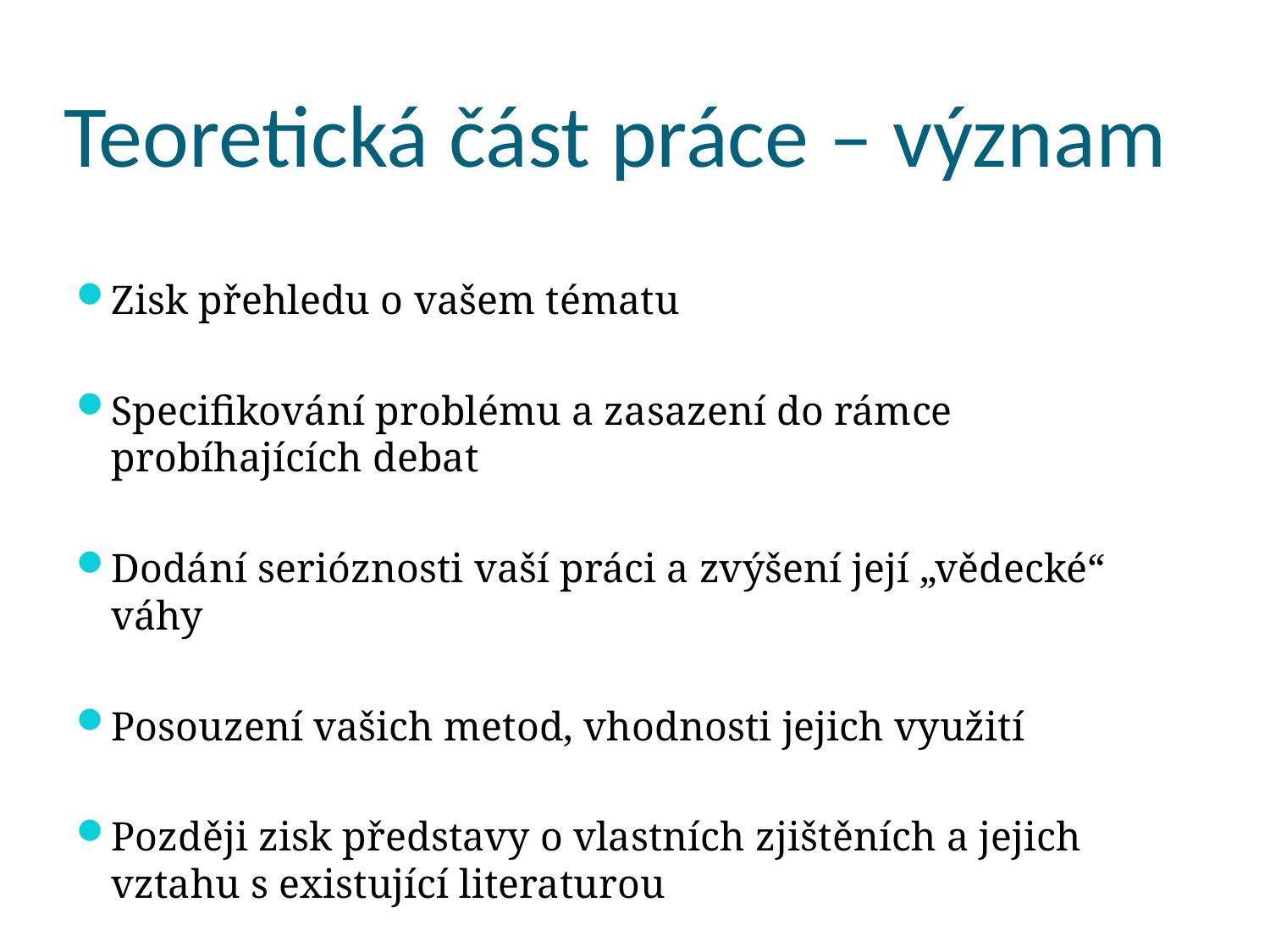

# Teoretická část práce – význam
Zisk přehledu o vašem tématu

Specifikování problému a zasazení do rámce probíhajících debat

Dodání serióznosti vaší práci a zvýšení její „vědecké“ váhy

Posouzení vašich metod, vhodnosti jejich využití

Později zisk představy o vlastních zjištěních a jejich vztahu s existující literaturou